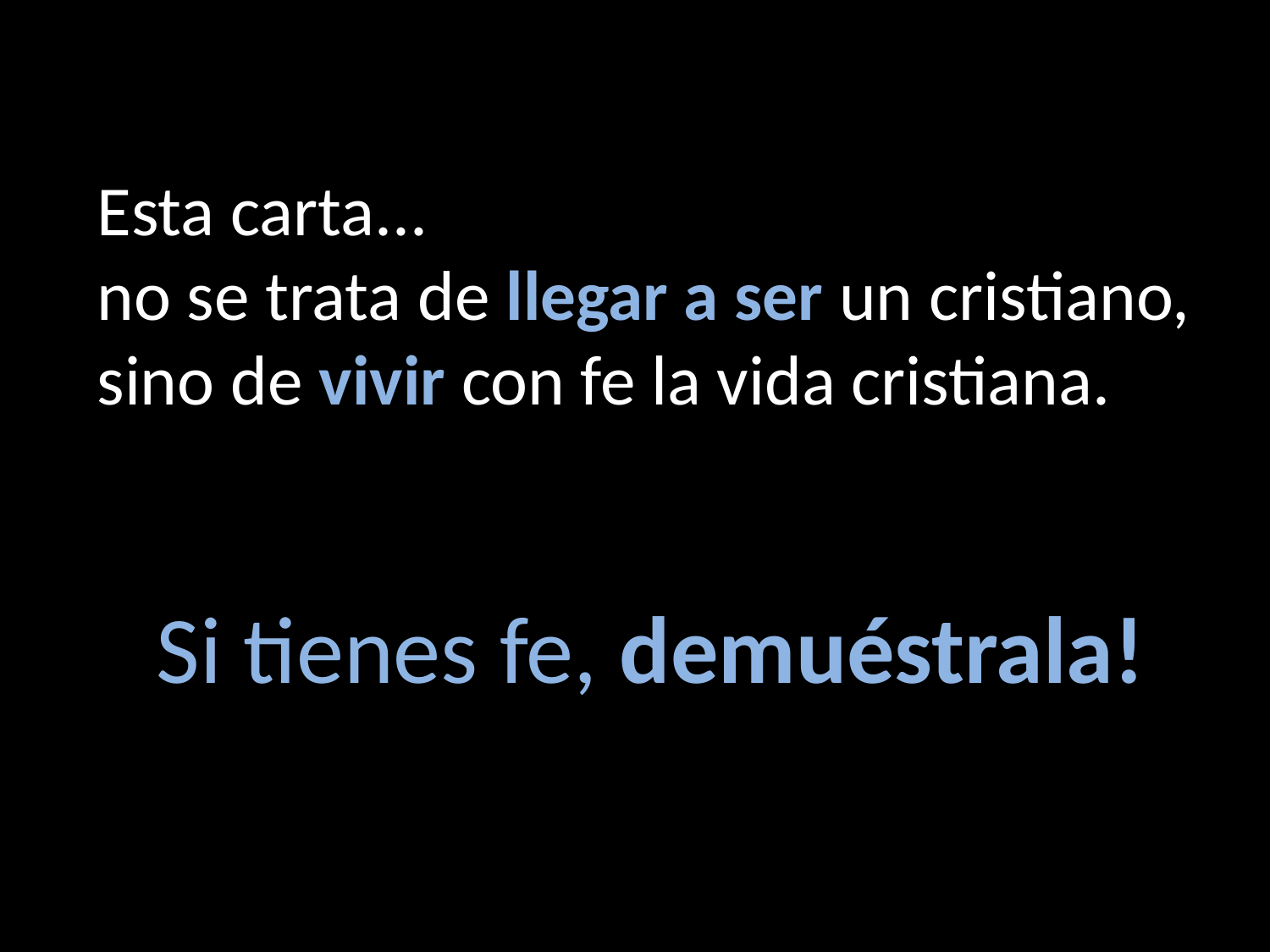

Esta carta...
no se trata de llegar a ser un cristiano, sino de vivir con fe la vida cristiana.

Si tienes fe, demuéstrala!